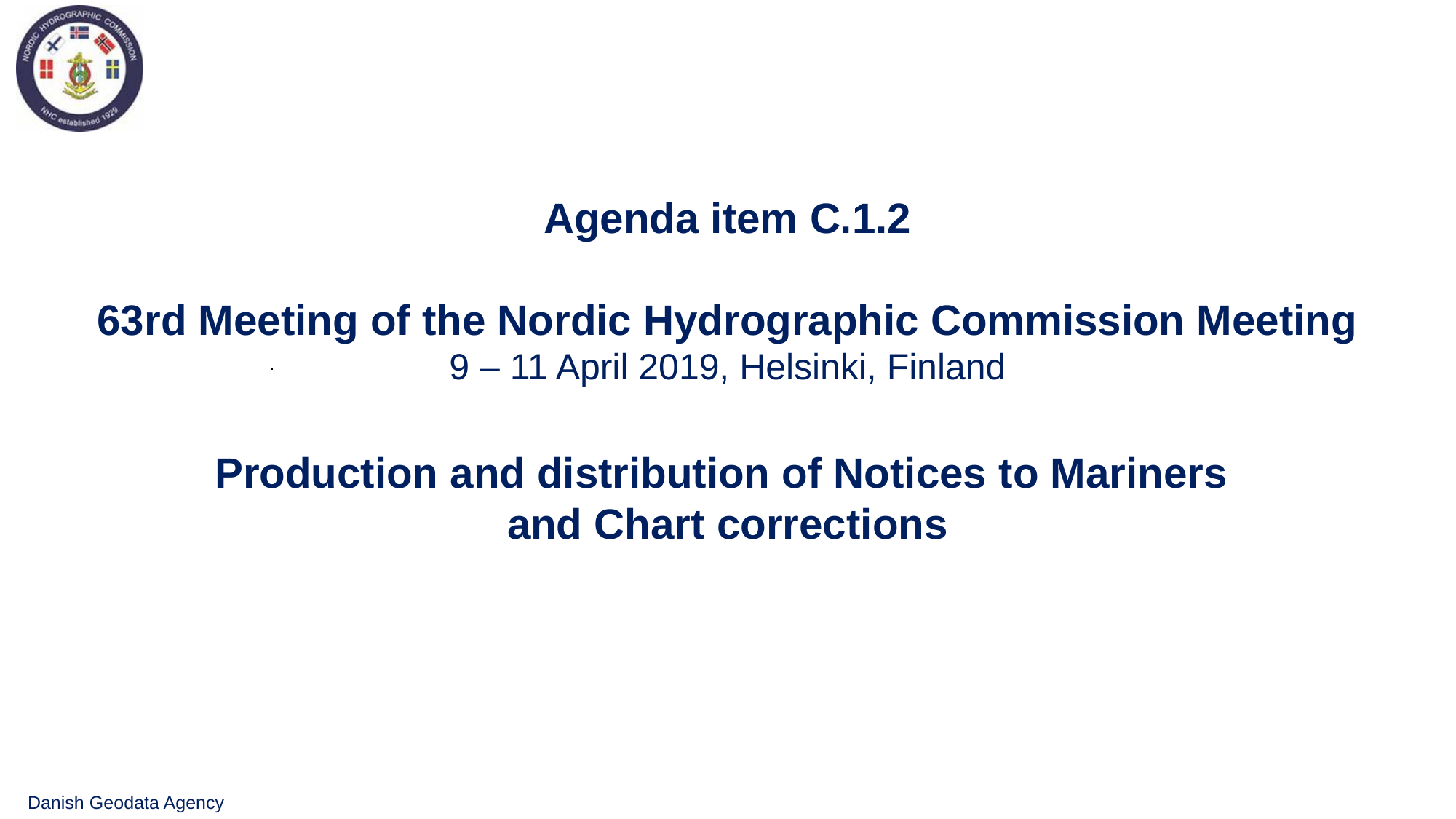

Agenda item C.1.2
63rd Meeting of the Nordic Hydrographic Commission Meeting
9 – 11 April 2019, Helsinki, Finland

Production and distribution of Notices to Mariners
and Chart corrections